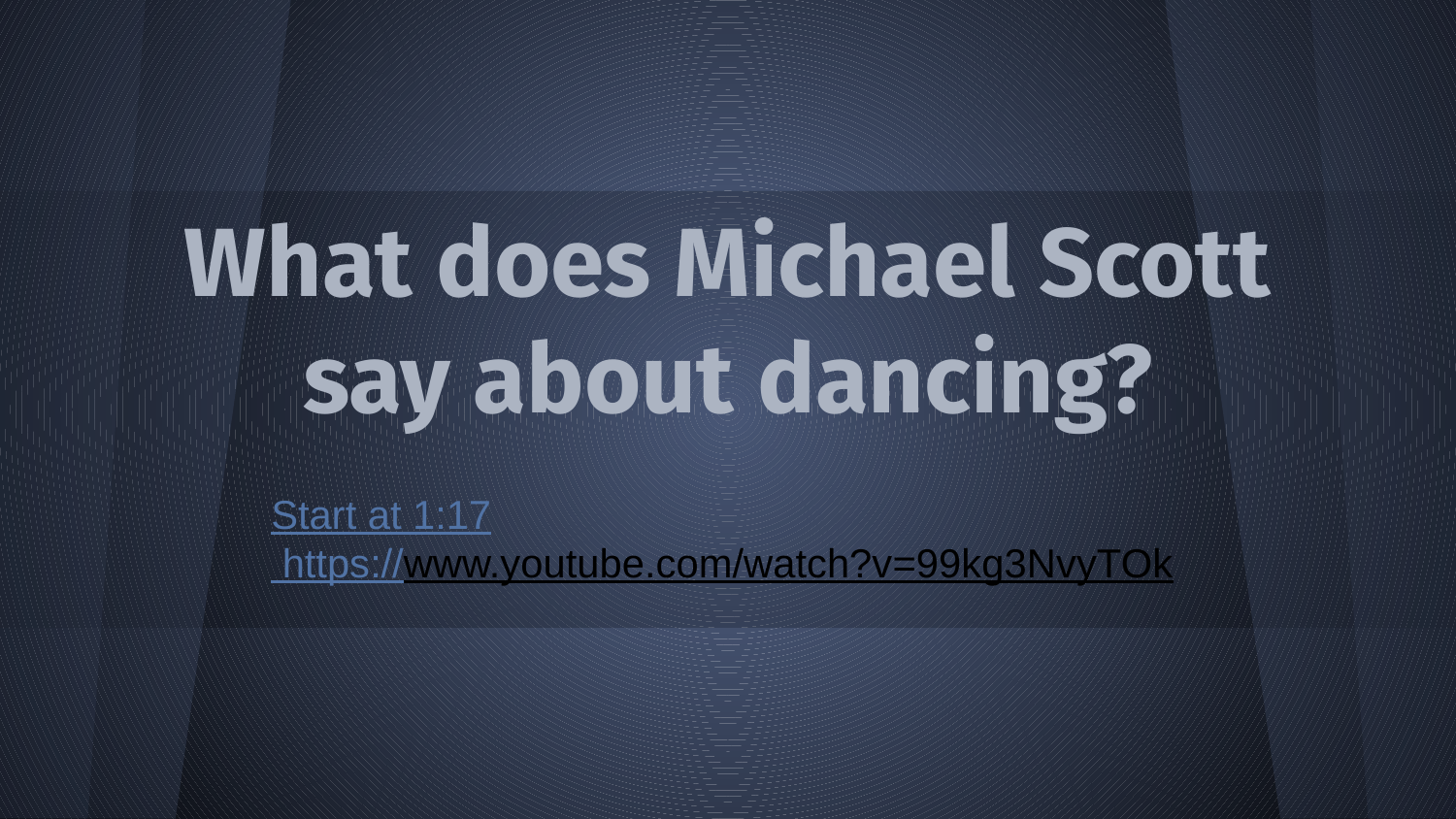

# What does Michael Scott say about dancing?
Start at 1:17
 https://www.youtube.com/watch?v=99kg3NvyTOk